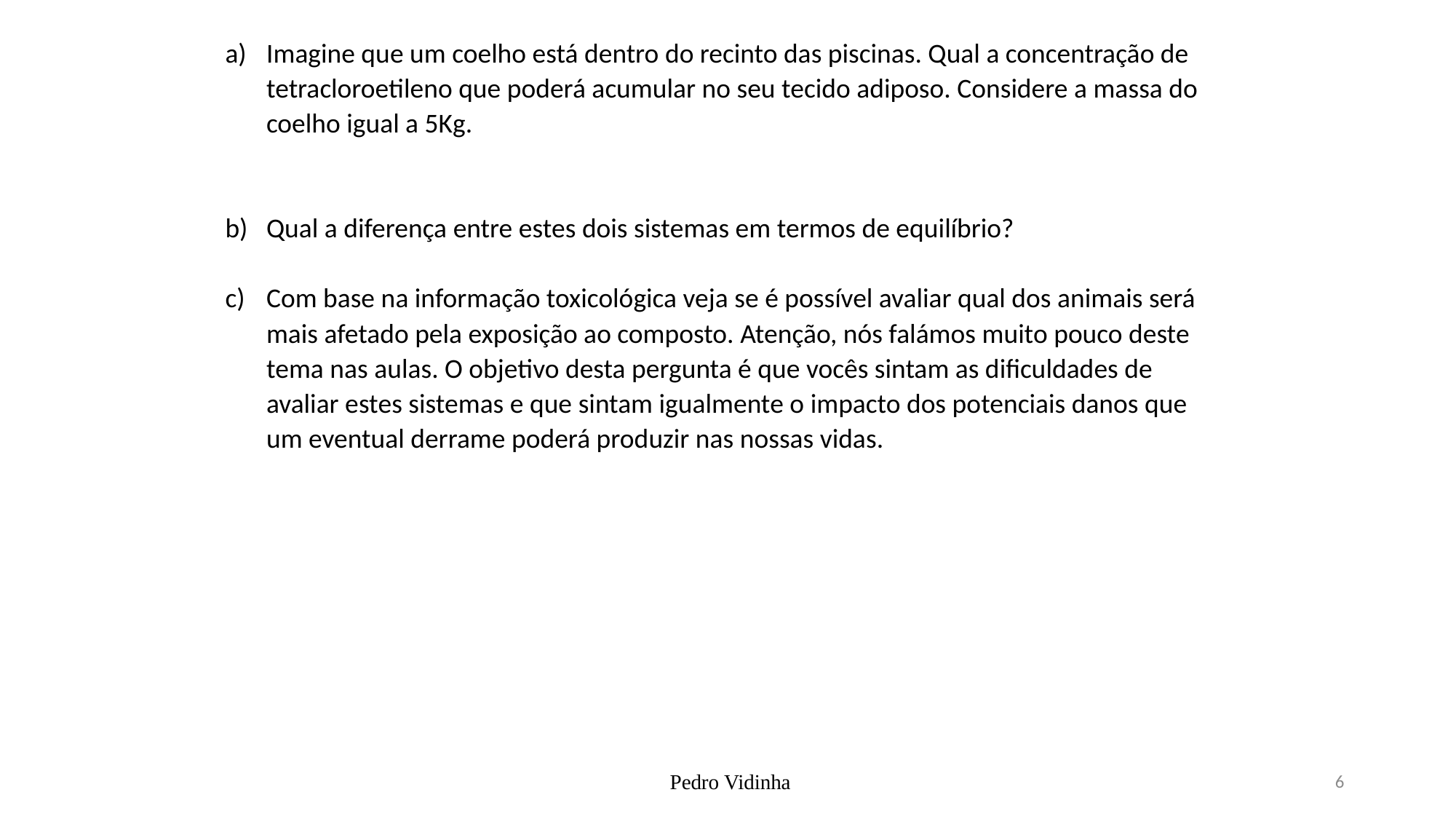

Imagine que um coelho está dentro do recinto das piscinas. Qual a concentração de tetracloroetileno que poderá acumular no seu tecido adiposo. Considere a massa do coelho igual a 5Kg.

Qual a diferença entre estes dois sistemas em termos de equilíbrio?

Com base na informação toxicológica veja se é possível avaliar qual dos animais será mais afetado pela exposição ao composto. Atenção, nós falámos muito pouco deste tema nas aulas. O objetivo desta pergunta é que vocês sintam as dificuldades de avaliar estes sistemas e que sintam igualmente o impacto dos potenciais danos que um eventual derrame poderá produzir nas nossas vidas.
 Pedro Vidinha
6